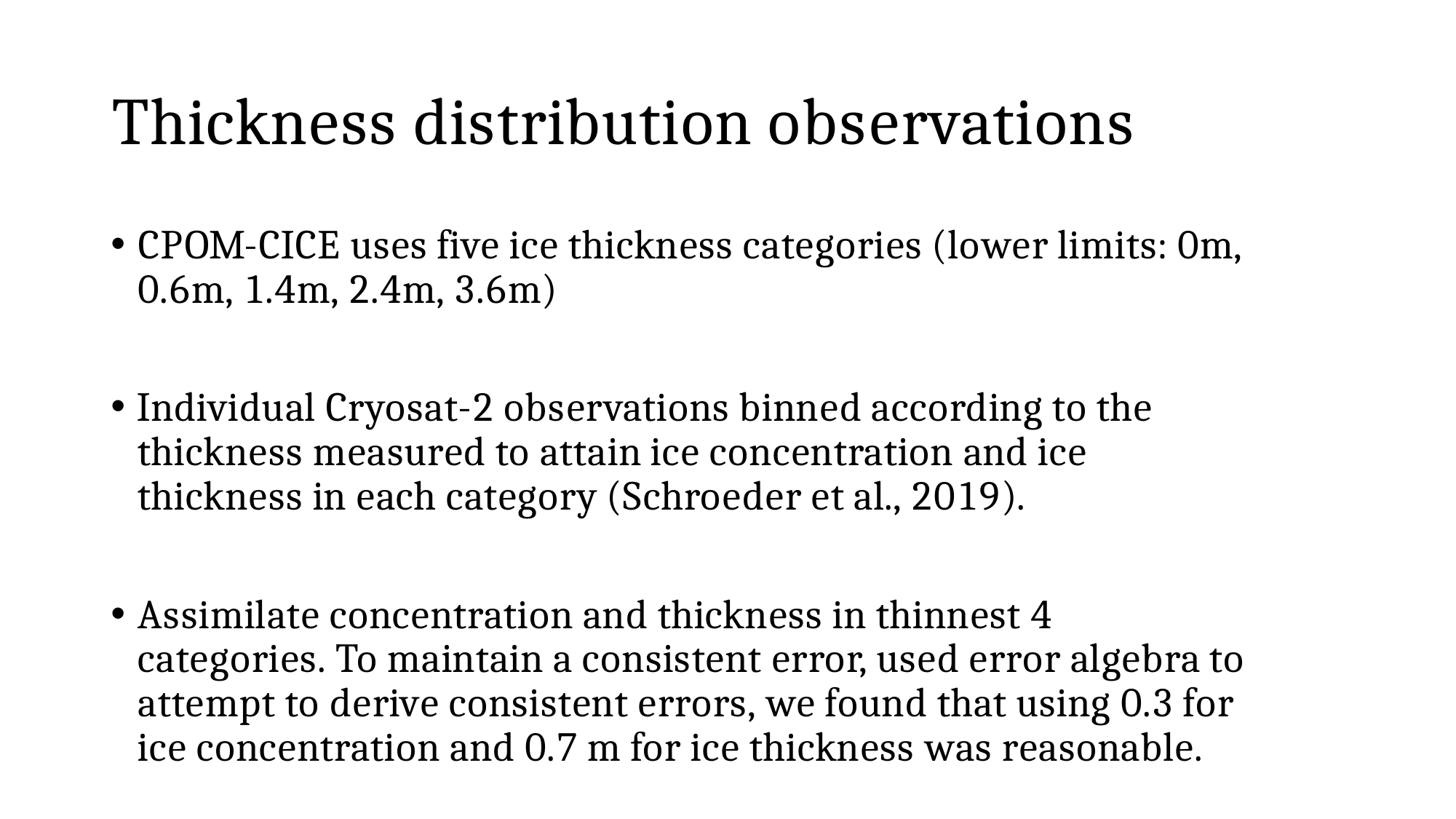

# Thickness distribution observations
CPOM-CICE uses five ice thickness categories (lower limits: 0m, 0.6m, 1.4m, 2.4m, 3.6m)

Individual Cryosat-2 observations binned according to the thickness measured to attain ice concentration and ice thickness in each category (Schroeder et al., 2019).

Assimilate concentration and thickness in thinnest 4 categories. To maintain a consistent error, used error algebra to attempt to derive consistent errors, we found that using 0.3 for ice concentration and 0.7 m for ice thickness was reasonable.